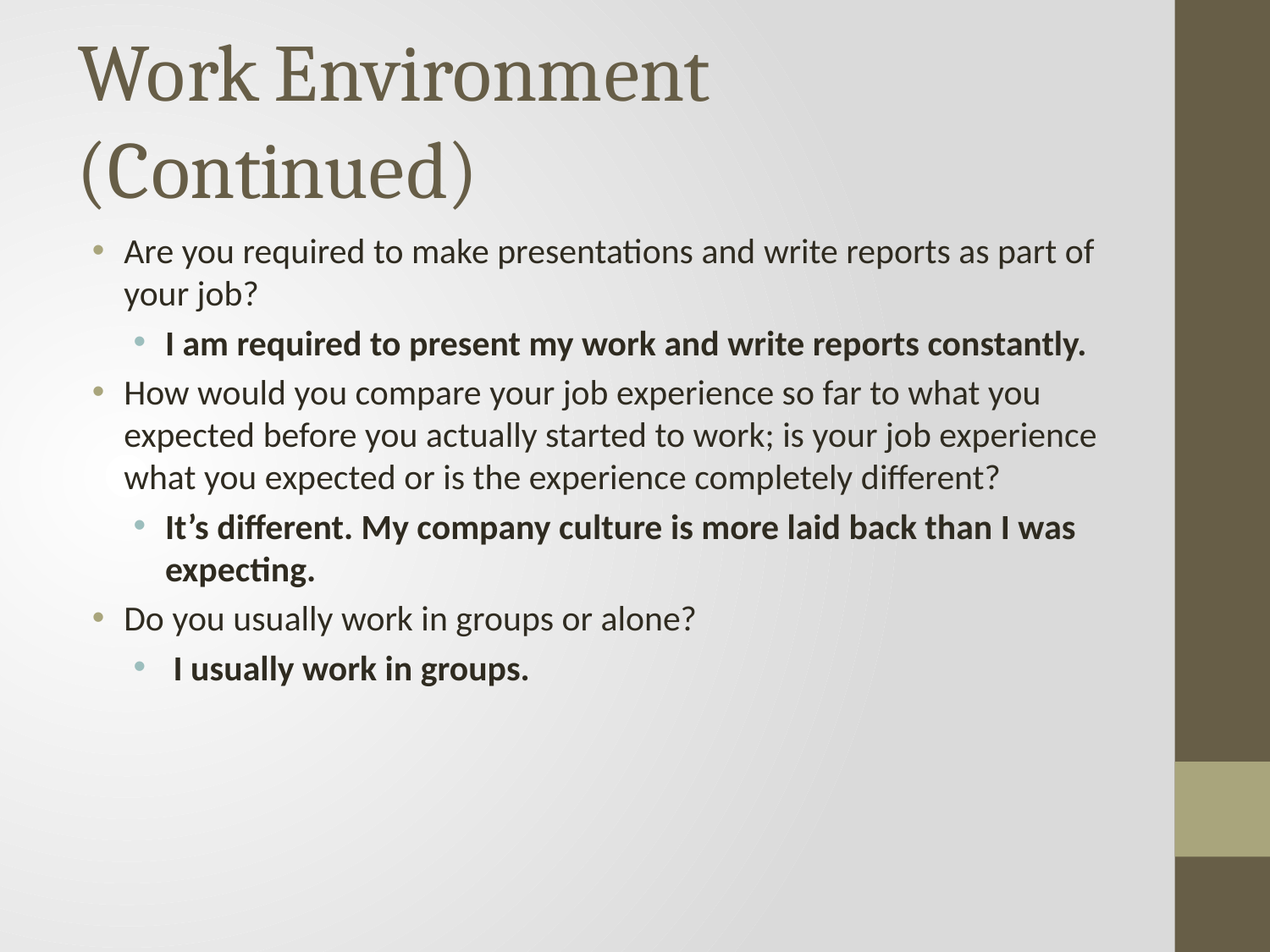

# Work Environment (Continued)
Are you required to make presentations and write reports as part of your job?
I am required to present my work and write reports constantly.
How would you compare your job experience so far to what you expected before you actually started to work; is your job experience what you expected or is the experience completely different?
It’s different. My company culture is more laid back than I was expecting.
Do you usually work in groups or alone?
 I usually work in groups.